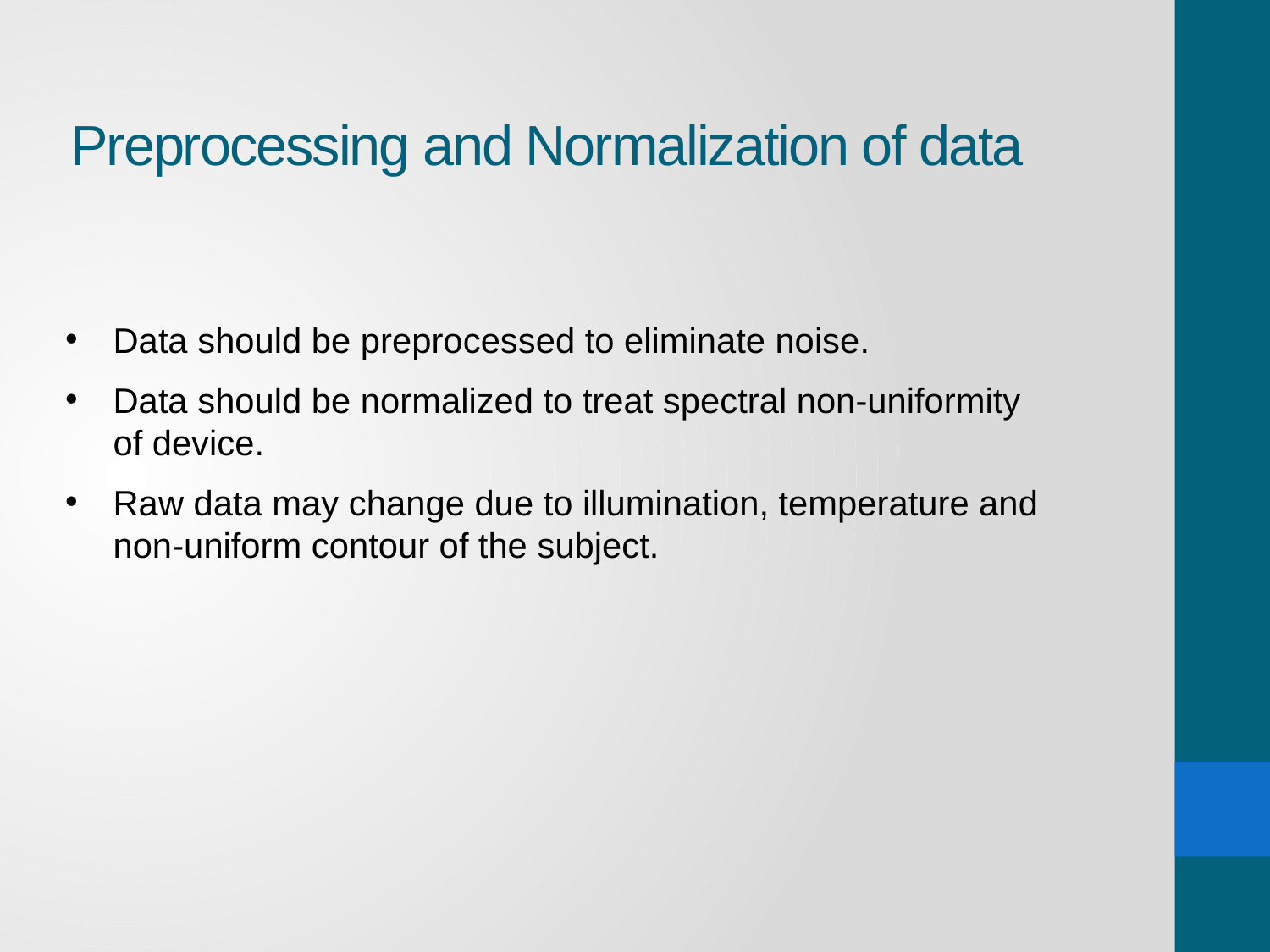

# Preprocessing and Normalization of data
Data should be preprocessed to eliminate noise.
Data should be normalized to treat spectral non-uniformity of device.
Raw data may change due to illumination, temperature and non-uniform contour of the subject.